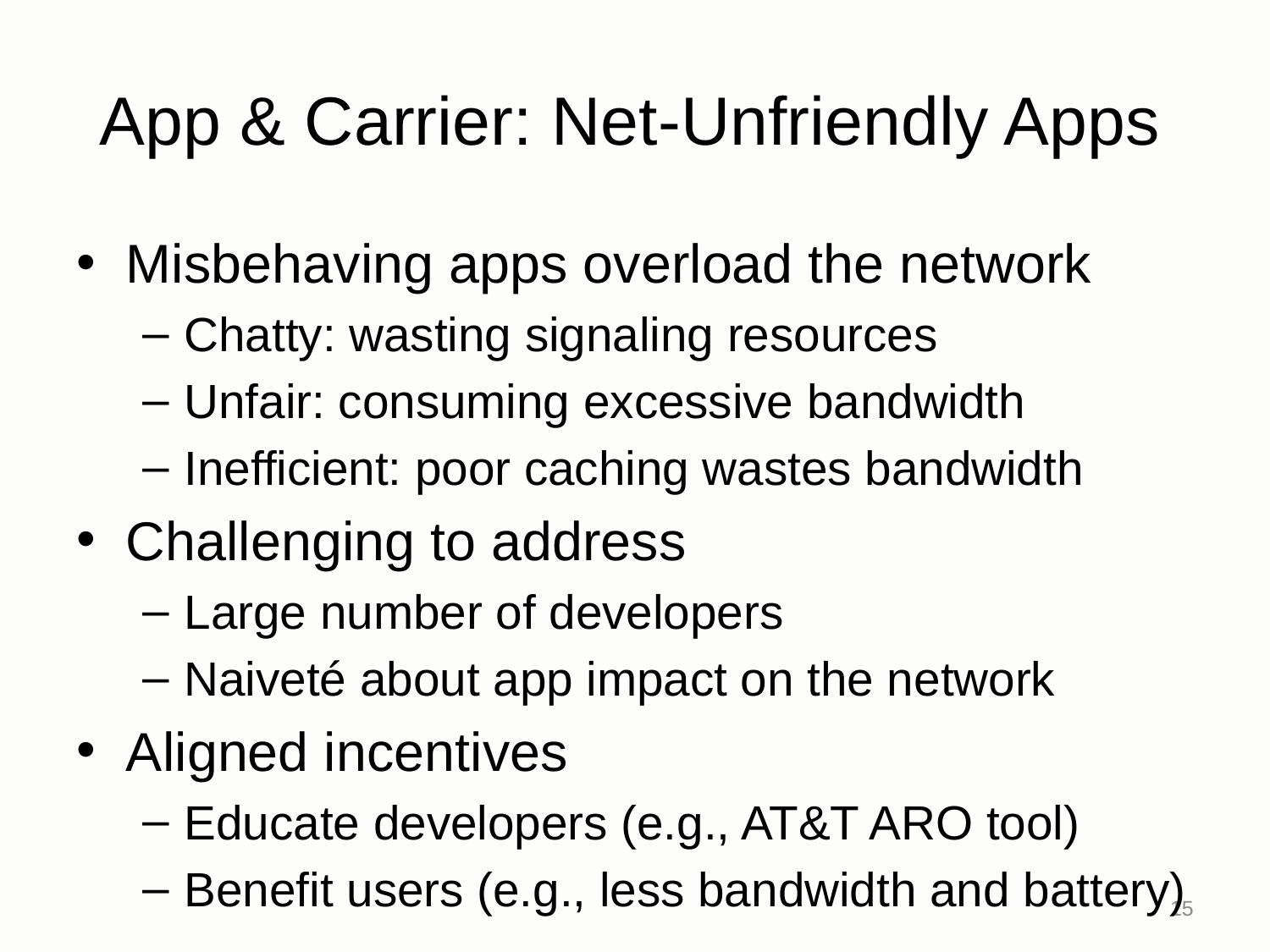

# App & Carrier: Net-Unfriendly Apps
Misbehaving apps overload the network
Chatty: wasting signaling resources
Unfair: consuming excessive bandwidth
Inefficient: poor caching wastes bandwidth
Challenging to address
Large number of developers
Naiveté about app impact on the network
Aligned incentives
Educate developers (e.g., AT&T ARO tool)
Benefit users (e.g., less bandwidth and battery)

15